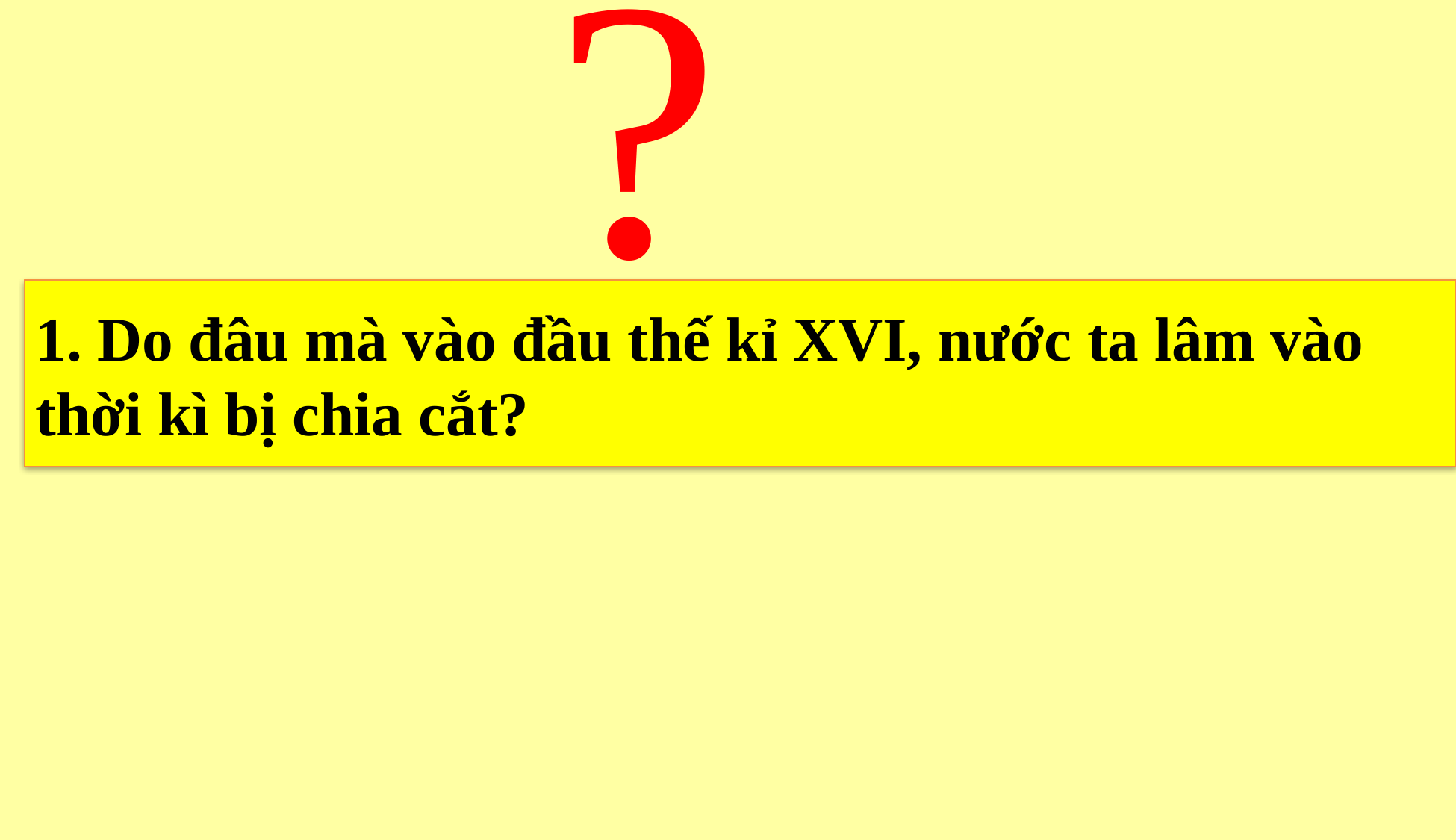

?
1. Do đâu mà vào đầu thế kỉ XVI, nước ta lâm vào thời kì bị chia cắt?